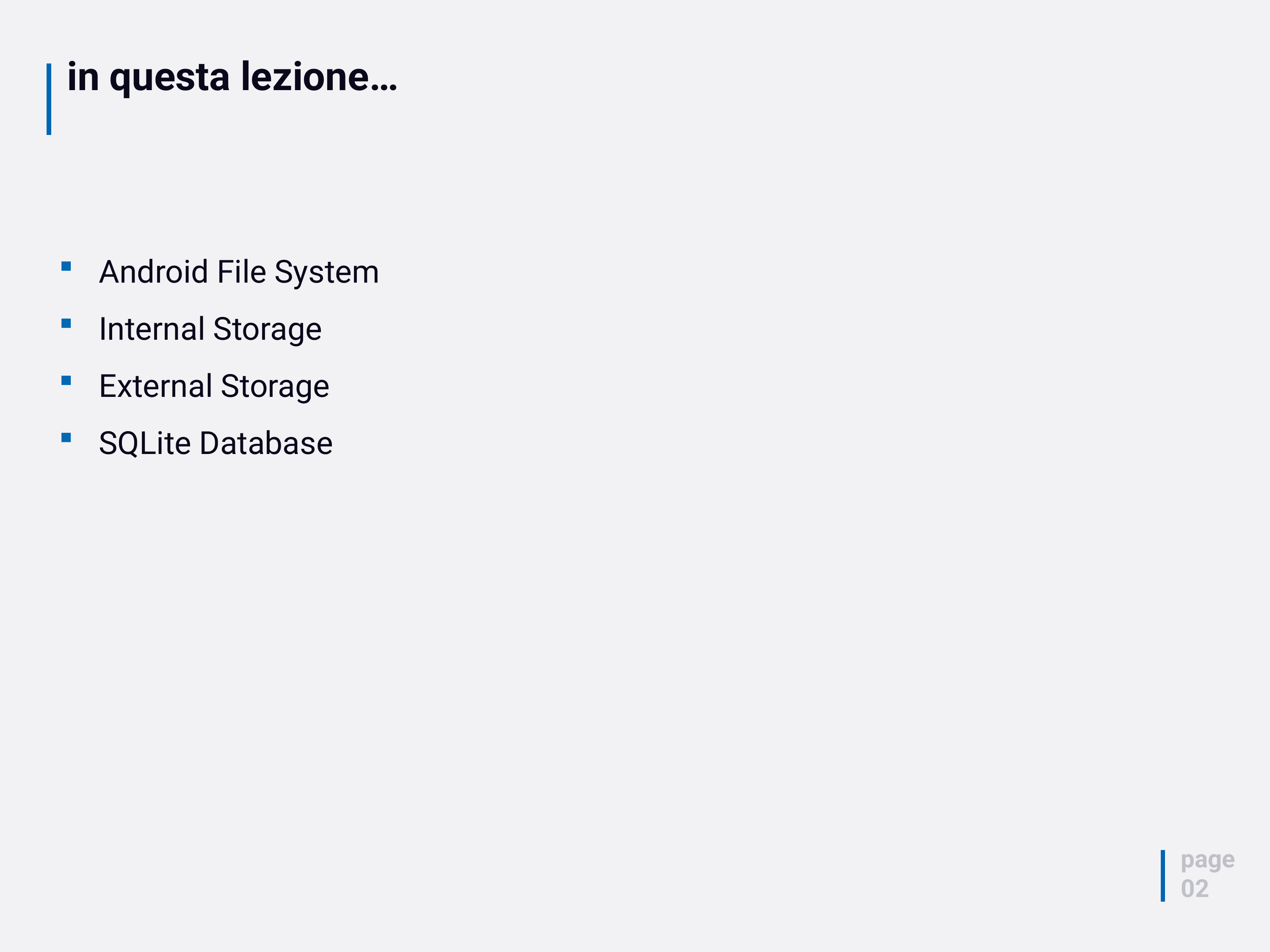

# in questa lezione…

Android File System
Internal Storage
External Storage
SQLite Database
page
02